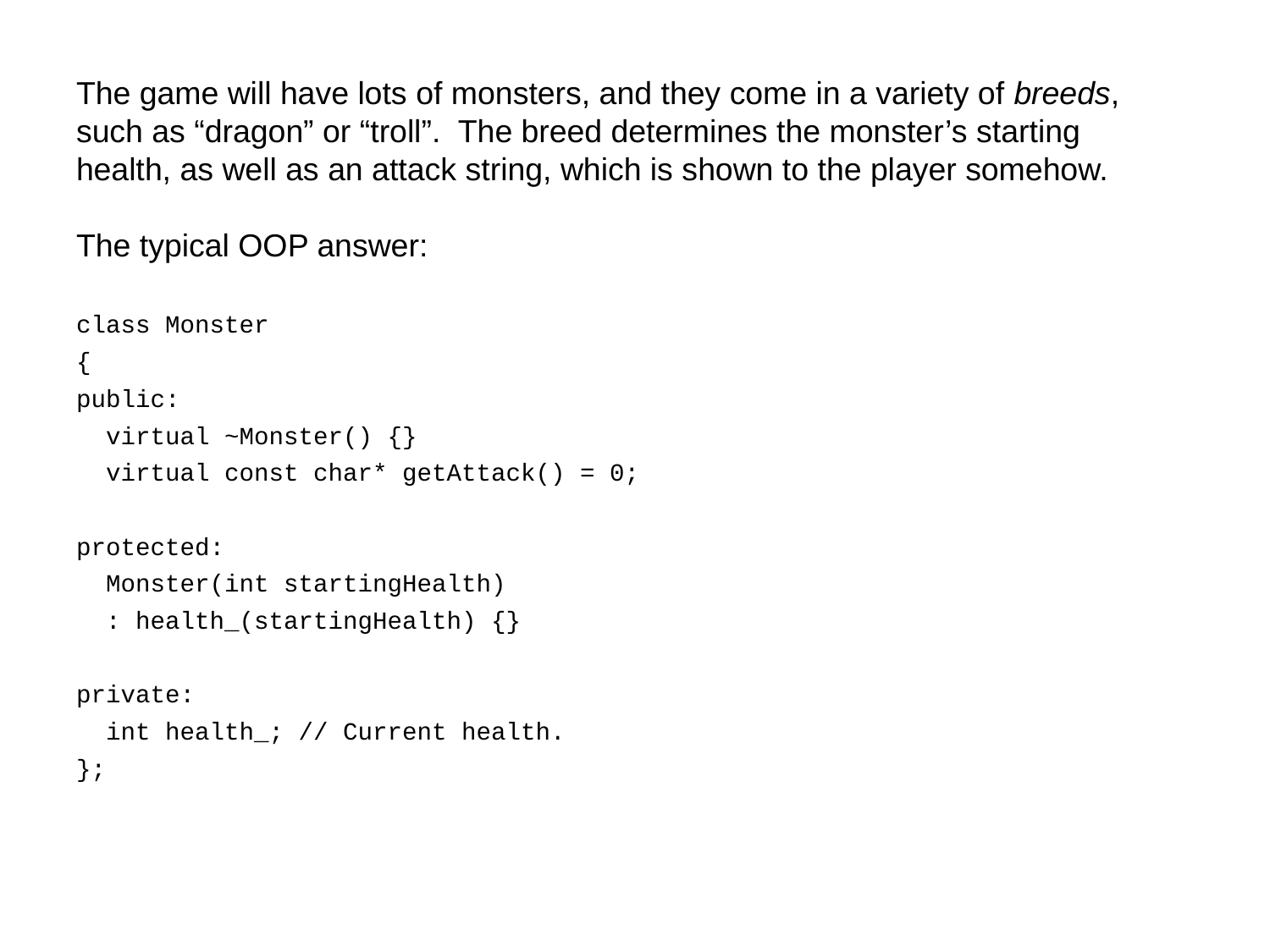

The game will have lots of monsters, and they come in a variety of breeds, such as “dragon” or “troll”.  The breed determines the monster’s starting health, as well as an attack string, which is shown to the player somehow.

The typical OOP answer:

class Monster
{
public:
  virtual ~Monster() {}
  virtual const char* getAttack() = 0;

protected:
  Monster(int startingHealth)
  : health_(startingHealth) {}

private:
  int health_; // Current health.
};